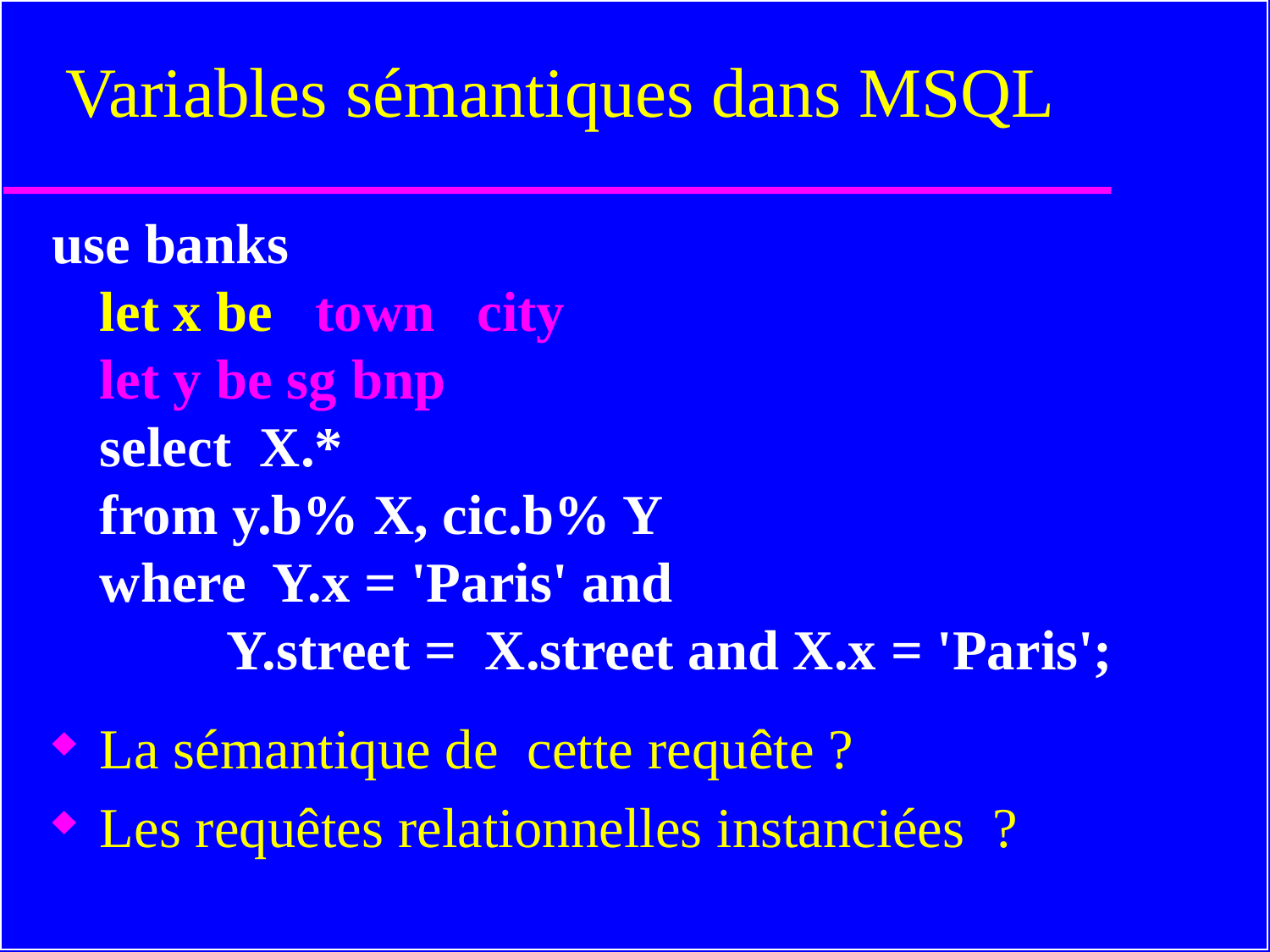

# Variables sémantiques dans MSQL
use banks
	let x be   town   city
	let y be sg bnp
select  X.*
from y.b% X, cic.b% Y
where  Y.x = 'Paris' and
		Y.street =  X.street and X.x = 'Paris';
La sémantique de  cette requête ?
Les requêtes relationnelles instanciées  ?